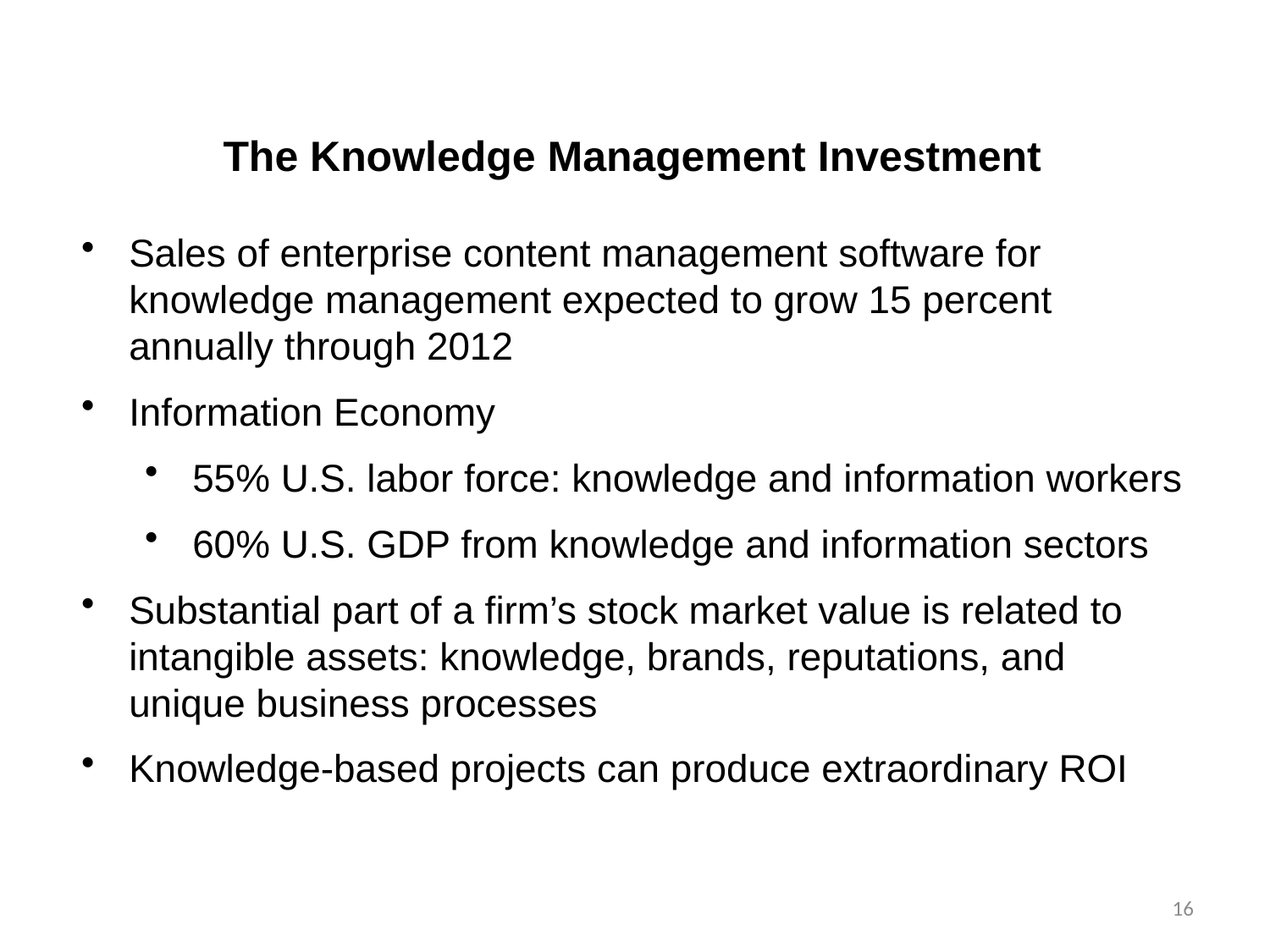

The Knowledge Management Investment
Sales of enterprise content management software for knowledge management expected to grow 15 percent annually through 2012
Information Economy
55% U.S. labor force: knowledge and information workers
60% U.S. GDP from knowledge and information sectors
Substantial part of a firm’s stock market value is related to intangible assets: knowledge, brands, reputations, and unique business processes
Knowledge-based projects can produce extraordinary ROI
16